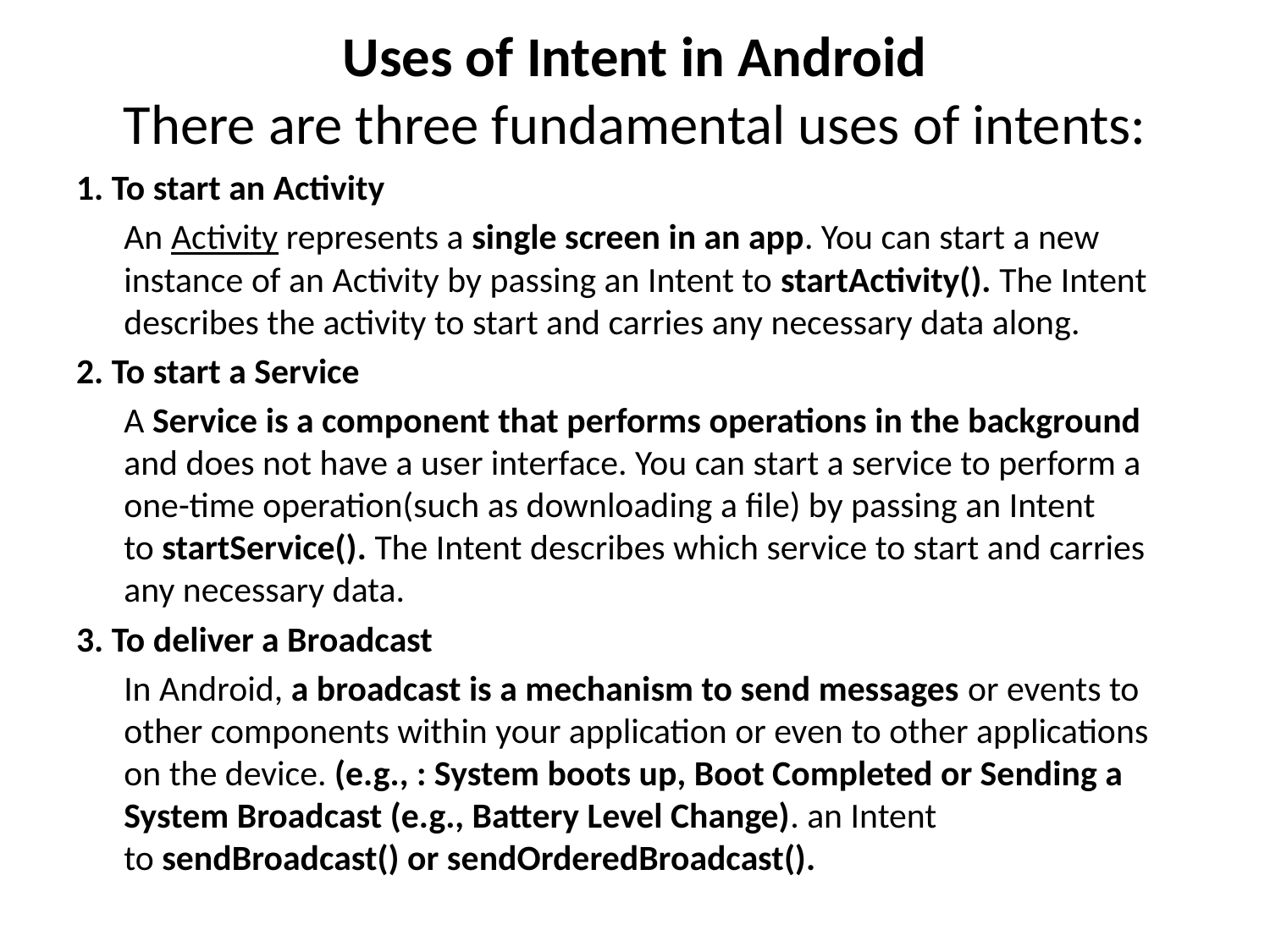

# Uses of Intent in Android There are three fundamental uses of intents:
1. To start an Activity
	An Activity represents a single screen in an app. You can start a new instance of an Activity by passing an Intent to startActivity(). The Intent describes the activity to start and carries any necessary data along.
2. To start a Service
	A Service is a component that performs operations in the background and does not have a user interface. You can start a service to perform a one-time operation(such as downloading a file) by passing an Intent to startService(). The Intent describes which service to start and carries any necessary data.
3. To deliver a Broadcast
	In Android, a broadcast is a mechanism to send messages or events to other components within your application or even to other applications on the device. (e.g., : System boots up, Boot Completed or Sending a System Broadcast (e.g., Battery Level Change). an Intent to sendBroadcast() or sendOrderedBroadcast().